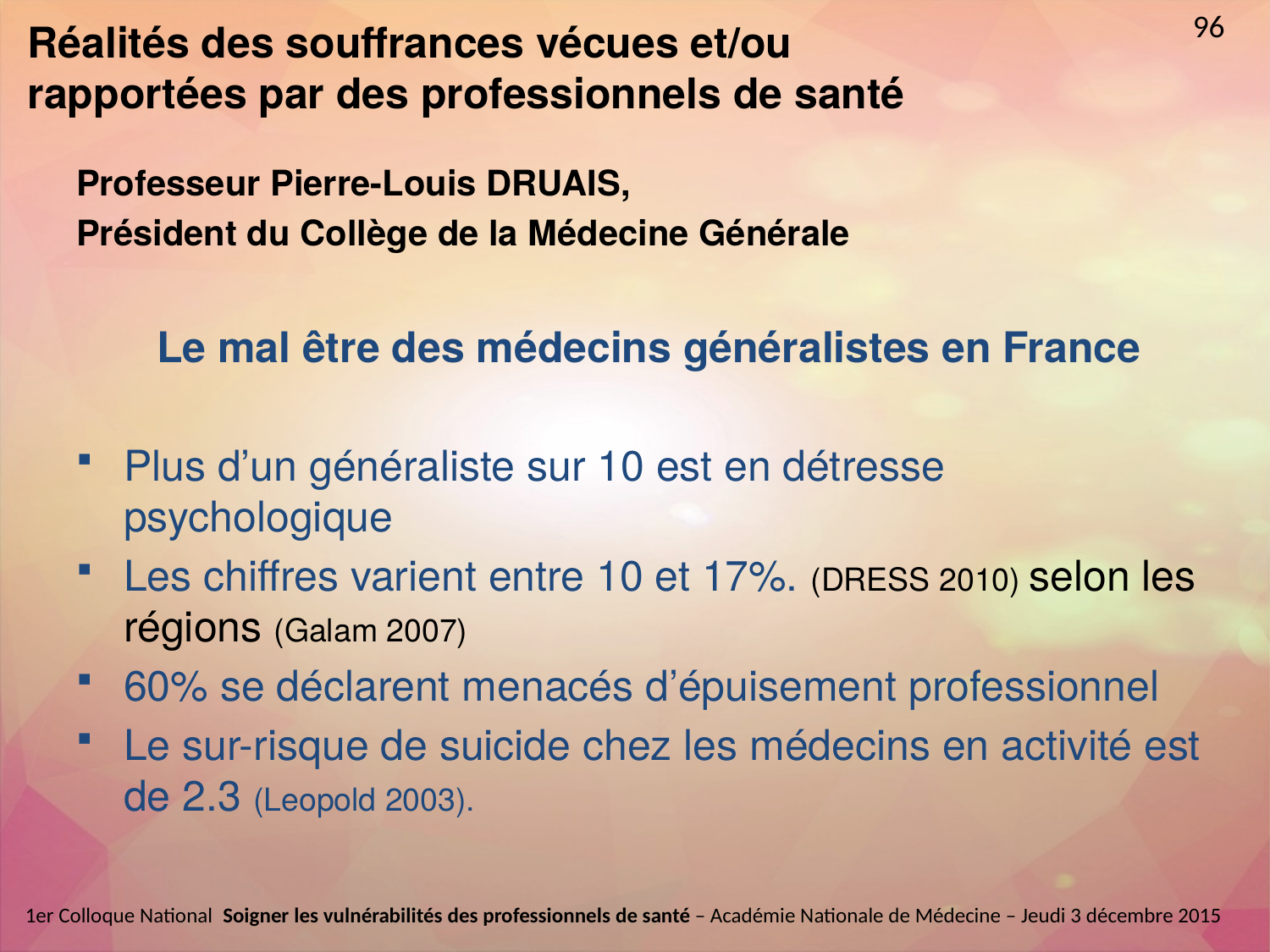

96
# Réalités des souffrances vécues et/ou rapportées par des professionnels de santé
Professeur Pierre-Louis DRUAIS,
Président du Collège de la Médecine Générale

Le mal être des médecins généralistes en France

Plus d’un généraliste sur 10 est en détresse psychologique
Les chiffres varient entre 10 et 17%. (DRESS 2010) selon les régions (Galam 2007)
60% se déclarent menacés d’épuisement professionnel
Le sur-risque de suicide chez les médecins en activité est de 2.3 (Leopold 2003).

1er Colloque National  Soigner les vulnérabilités des professionnels de santé – Académie Nationale de Médecine – Jeudi 3 décembre 2015